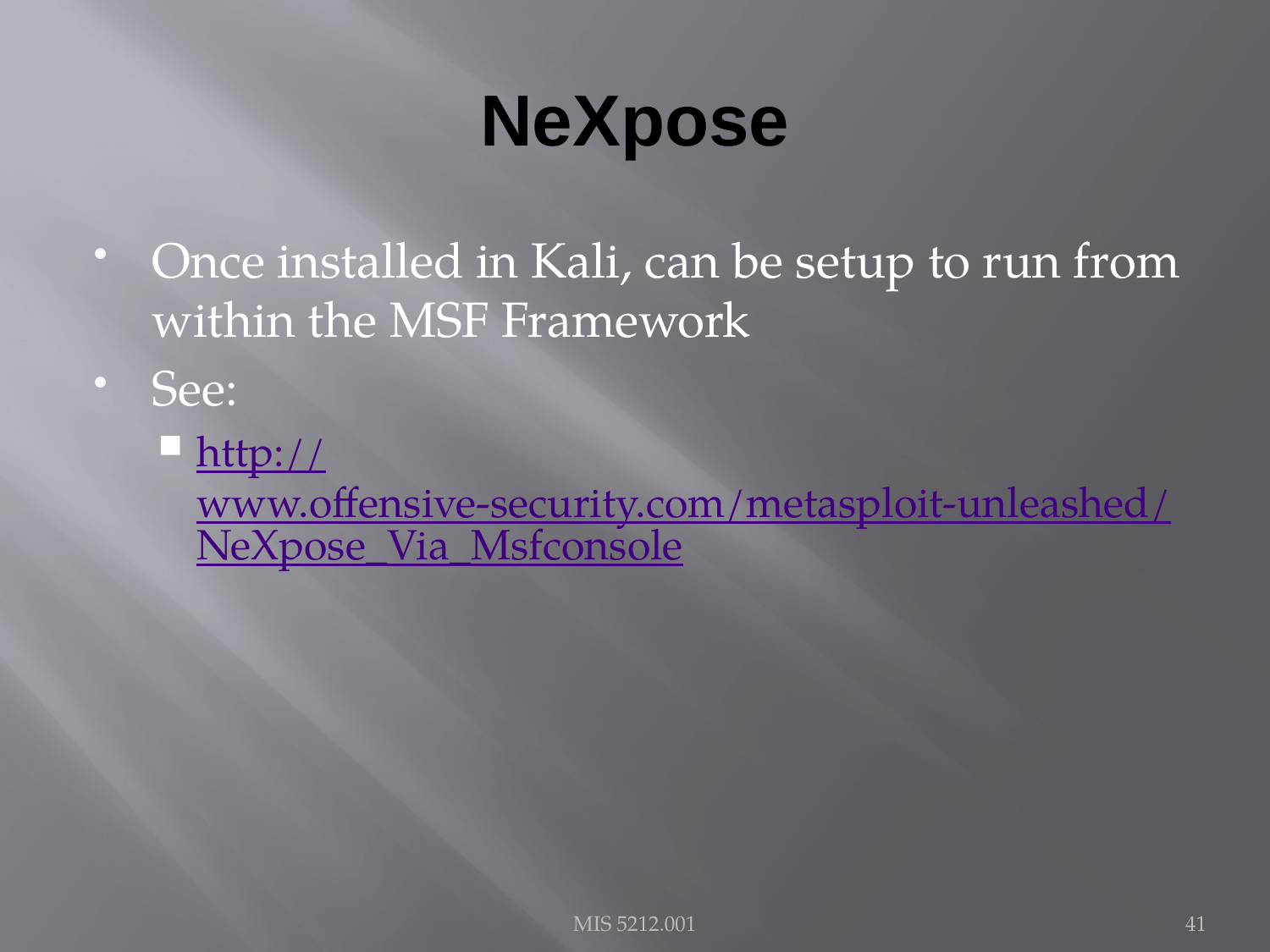

# NeXpose
Once installed in Kali, can be setup to run from within the MSF Framework
See:
http://www.offensive-security.com/metasploit-unleashed/NeXpose_Via_Msfconsole

MIS 5212.001
41